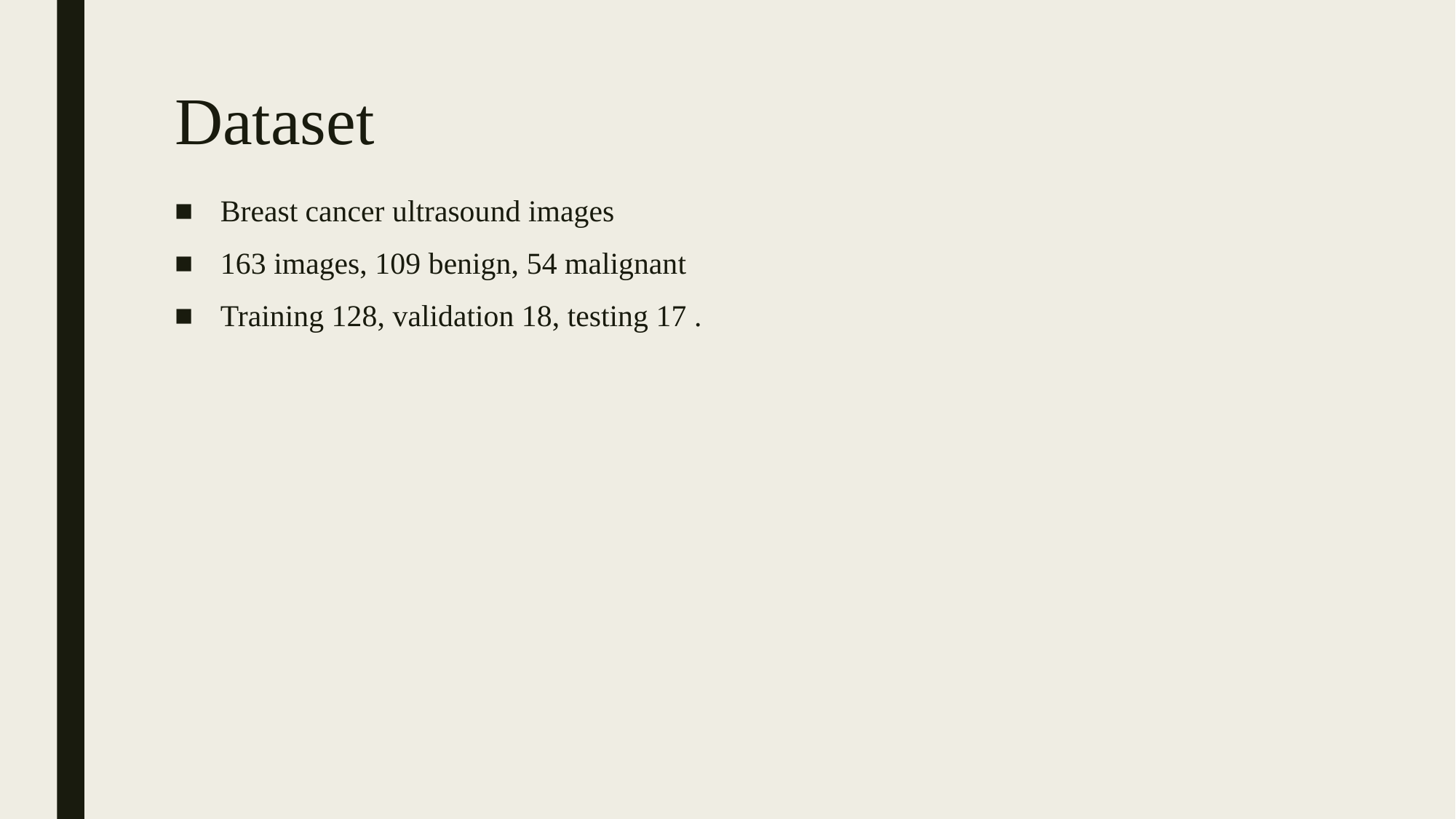

# Dataset
Breast cancer ultrasound images
163 images, 109 benign, 54 malignant
Training 128, validation 18, testing 17 .